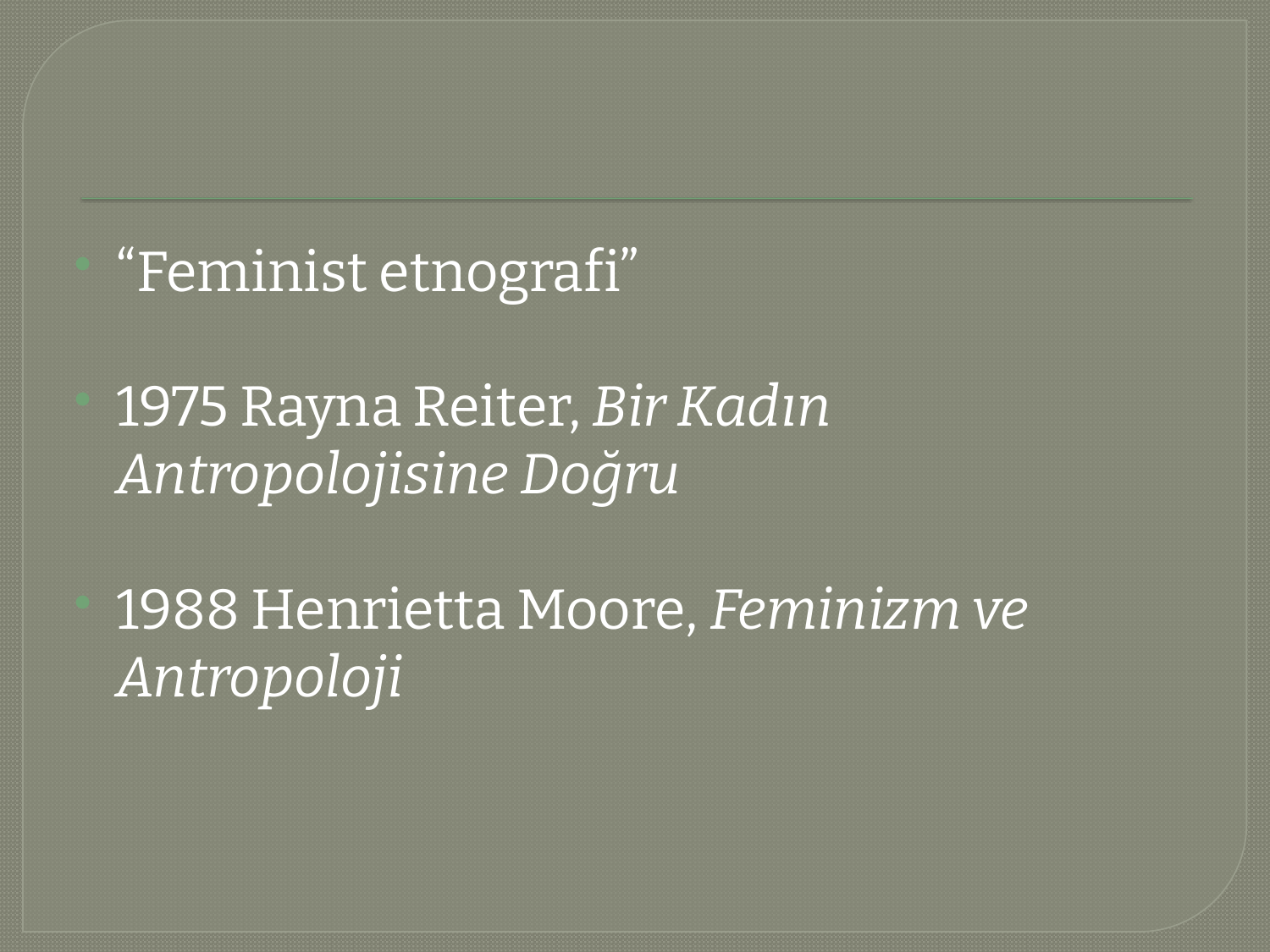

#
“Feminist etnografi”

1975 Rayna Reiter, Bir Kadın Antropolojisine Doğru

1988 Henrietta Moore, Feminizm ve Antropoloji